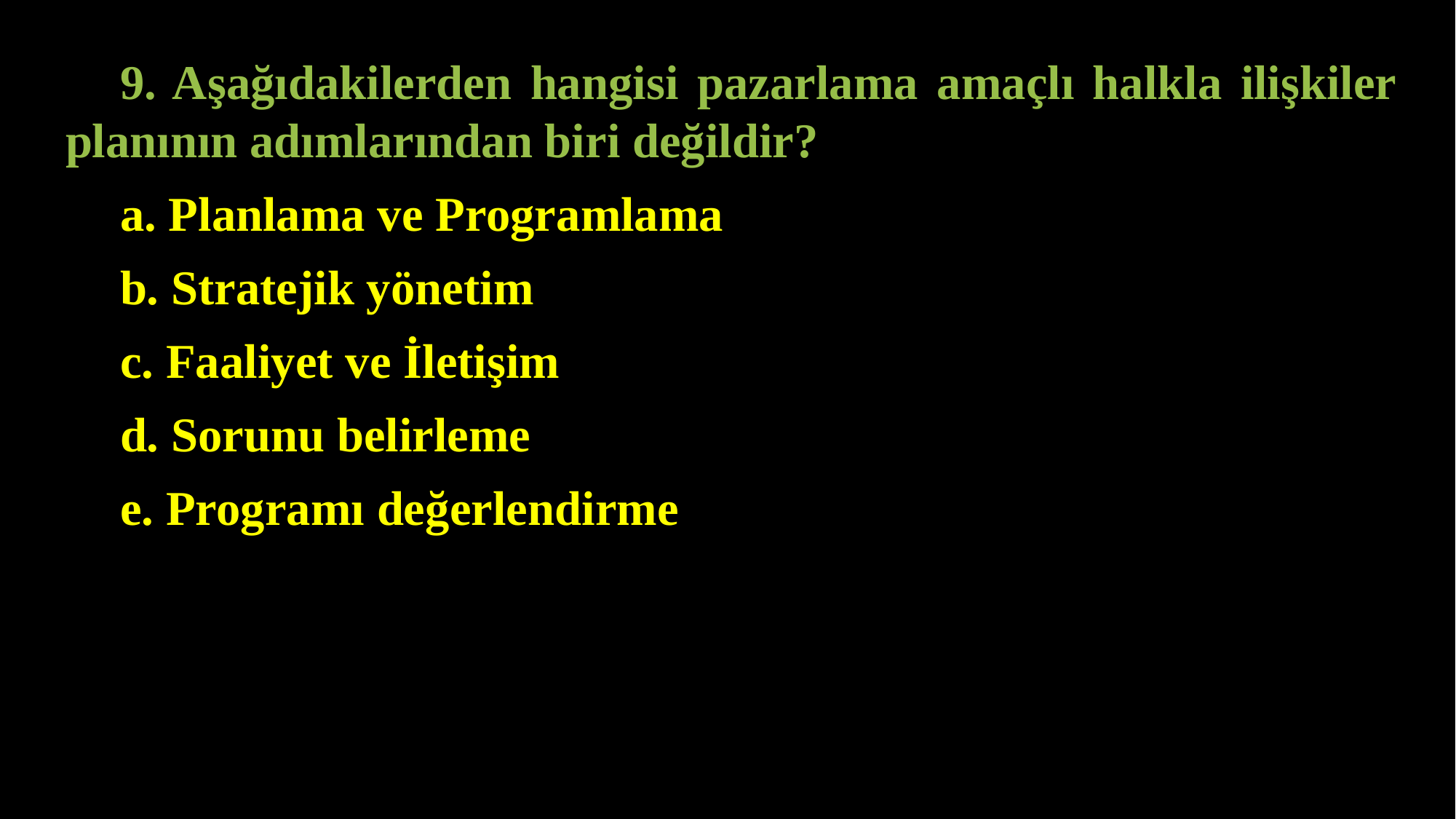

9. Aşağıdakilerden hangisi pazarlama amaçlı halkla ilişkiler planının adımlarından biri değildir?
a. Planlama ve Programlama
b. Stratejik yönetim
c. Faaliyet ve İletişim
d. Sorunu belirleme
e. Programı değerlendirme